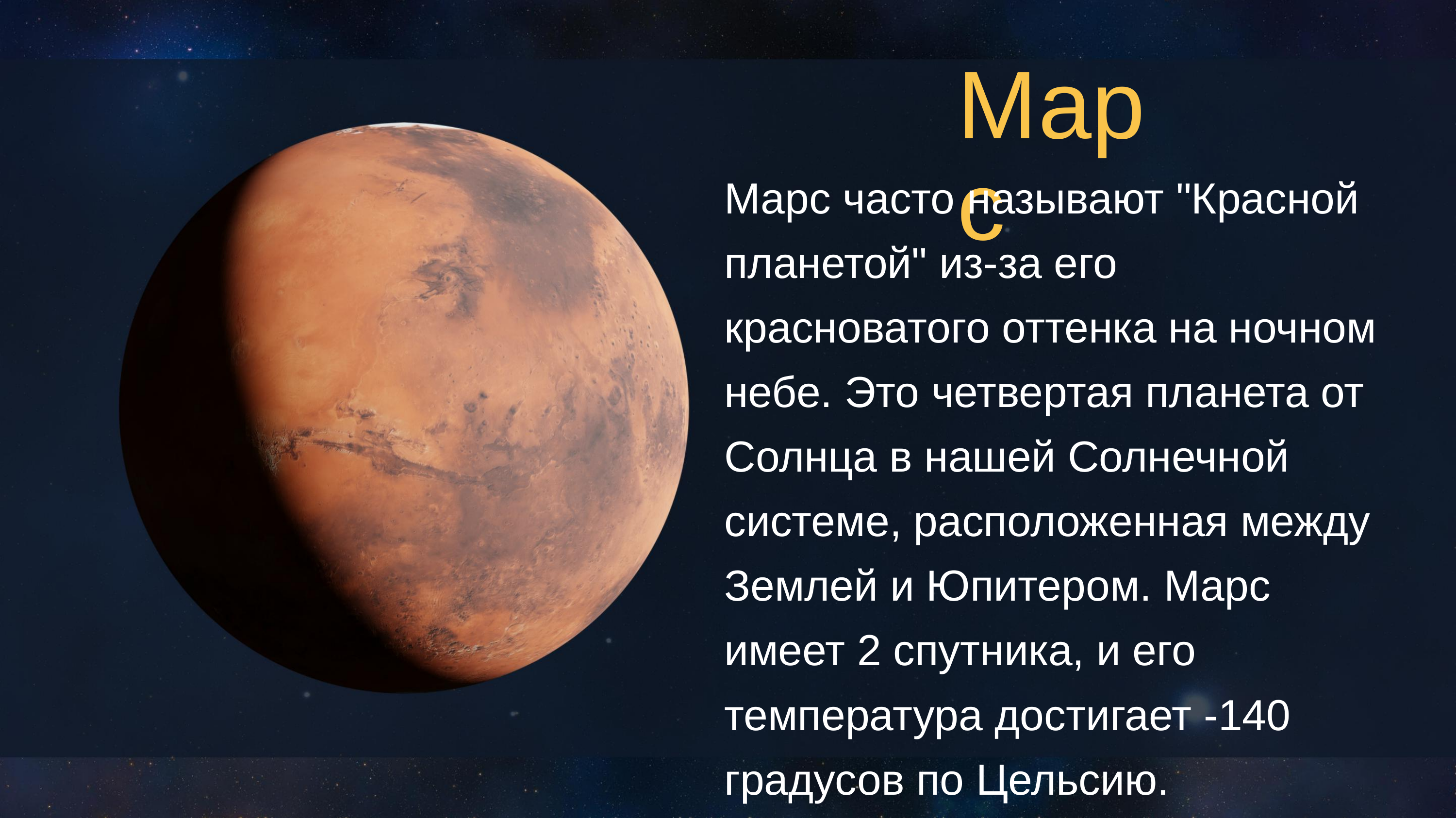

Марс
Марс часто называют "Красной планетой" из-за его красноватого оттенка на ночном небе. Это четвертая планета от Солнца в нашей Солнечной системе, расположенная между Землей и Юпитером. Марс имеет 2 спутника, и его температура достигает -140 градусов по Цельсию.